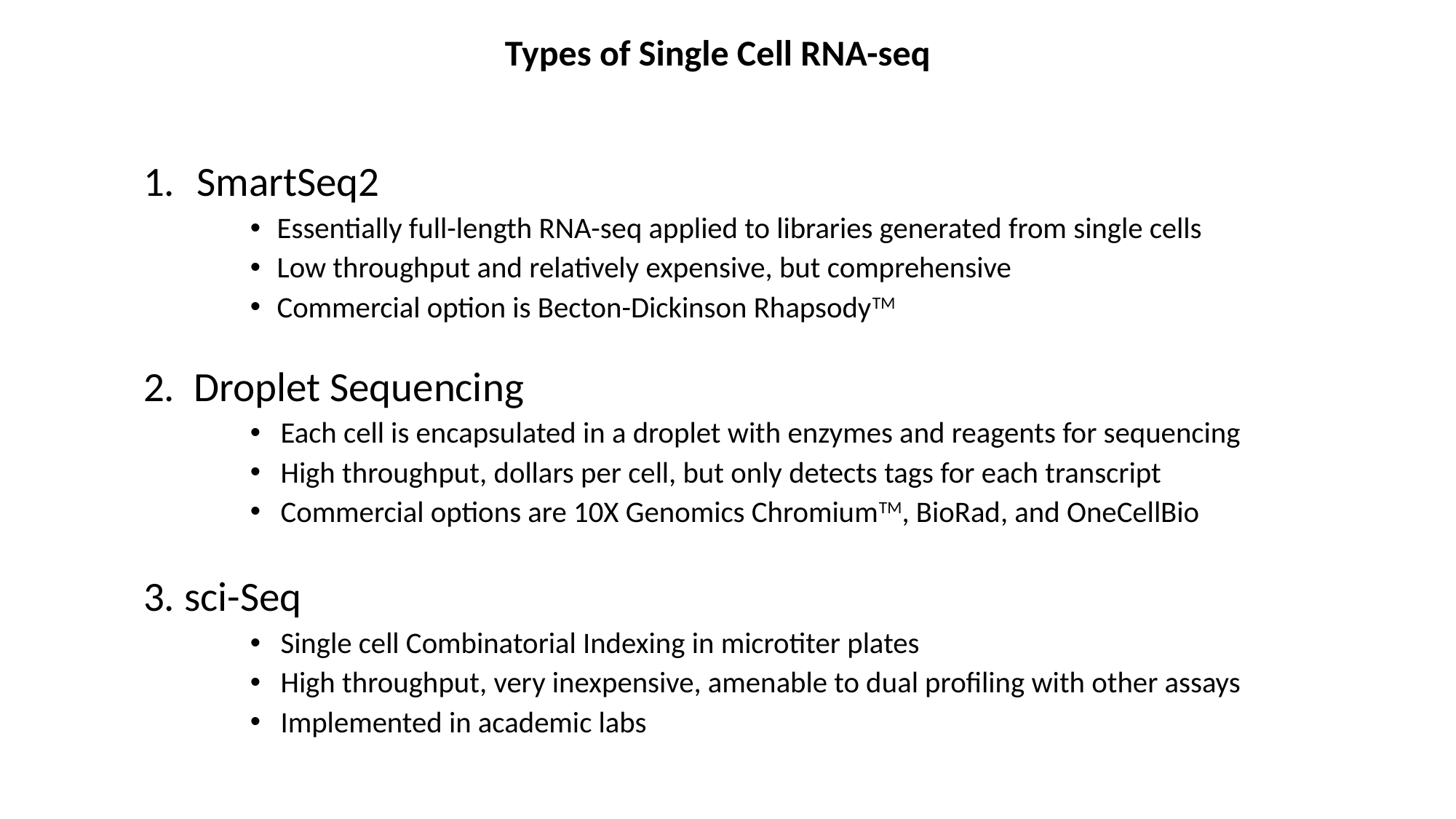

Types of Single Cell RNA-seq
SmartSeq2
Essentially full-length RNA-seq applied to libraries generated from single cells
Low throughput and relatively expensive, but comprehensive
Commercial option is Becton-Dickinson RhapsodyTM

2.  Droplet Sequencing
   Each cell is encapsulated in a droplet with enzymes and reagents for sequencing
   High throughput, dollars per cell, but only detects tags for each transcript
   Commercial options are 10X Genomics ChromiumTM, BioRad, and OneCellBio

3. sci-Seq
   Single cell Combinatorial Indexing in microtiter plates
   High throughput, very inexpensive, amenable to dual profiling with other assays
   Implemented in academic labs